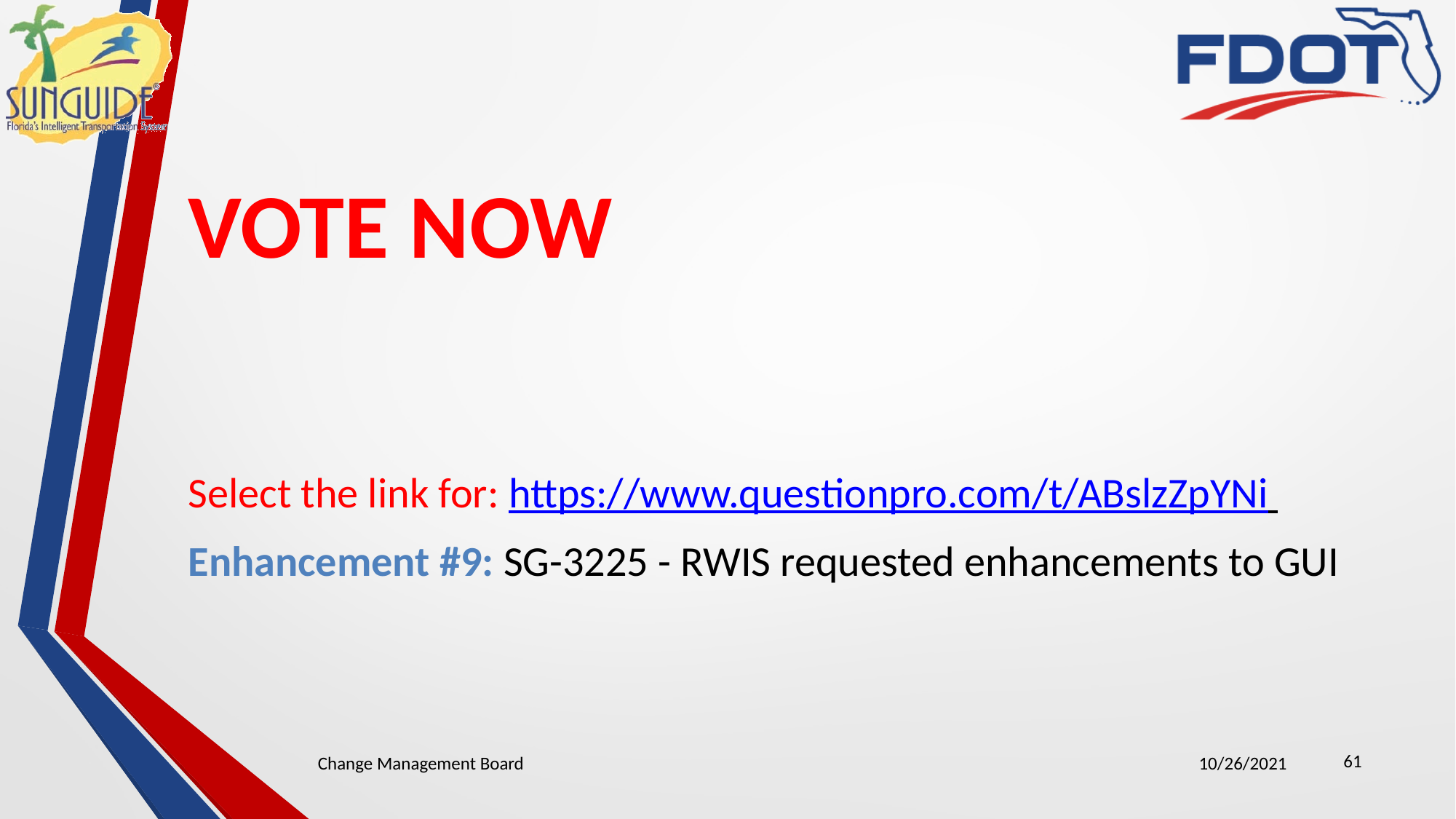

# VOTE NOW
Select the link for: https://www.questionpro.com/t/ABslzZpYNi
Enhancement #9: SG-3225 - RWIS requested enhancements to GUI
61
Change Management Board
10/26/2021